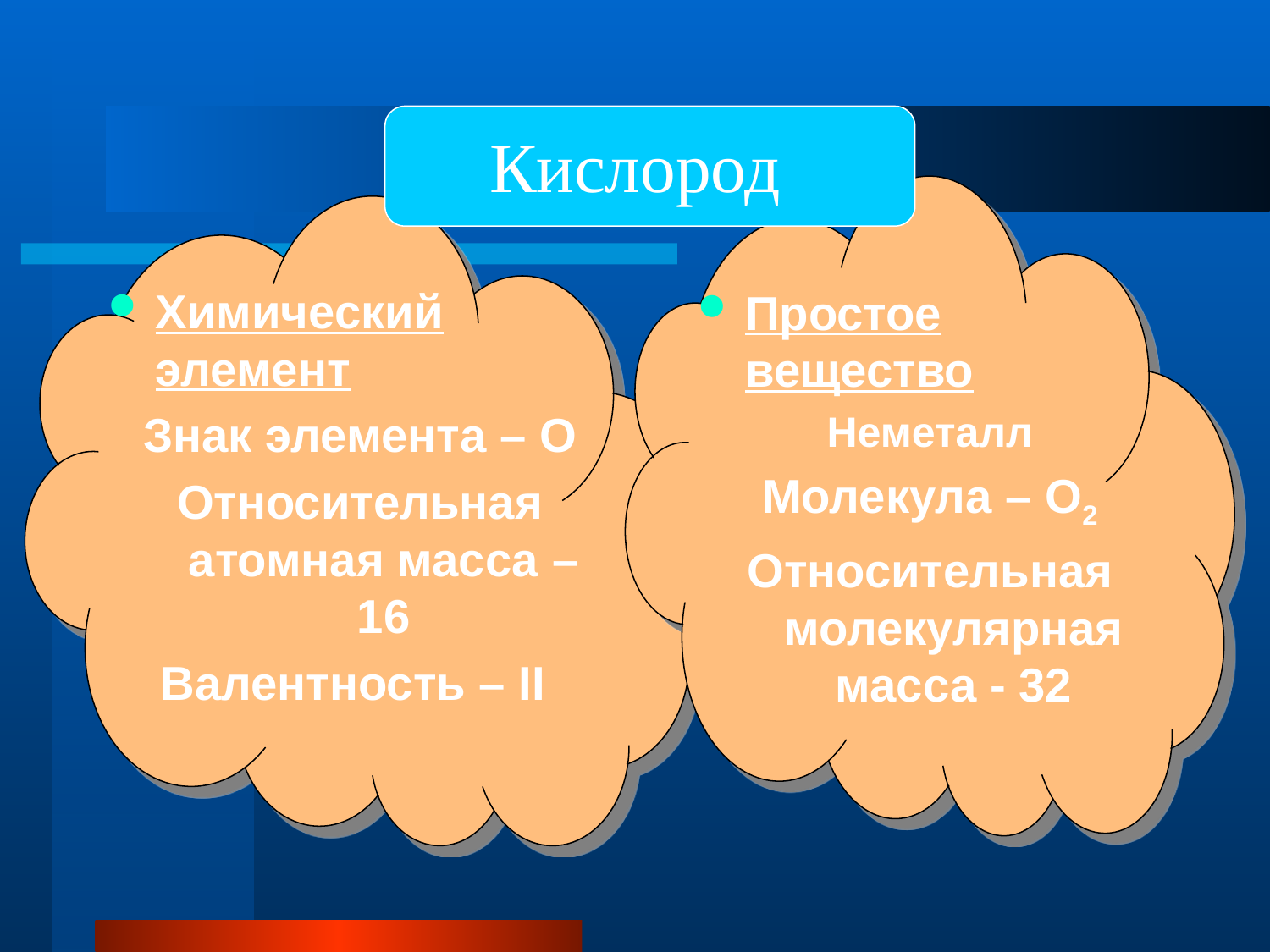

# Кислород

Химический элемент
Знак элемента – О
Относительная атомная масса – 16
Валентность – II

Простое вещество
Неметалл
Молекула – О2
Относительная молекулярная масса - 32